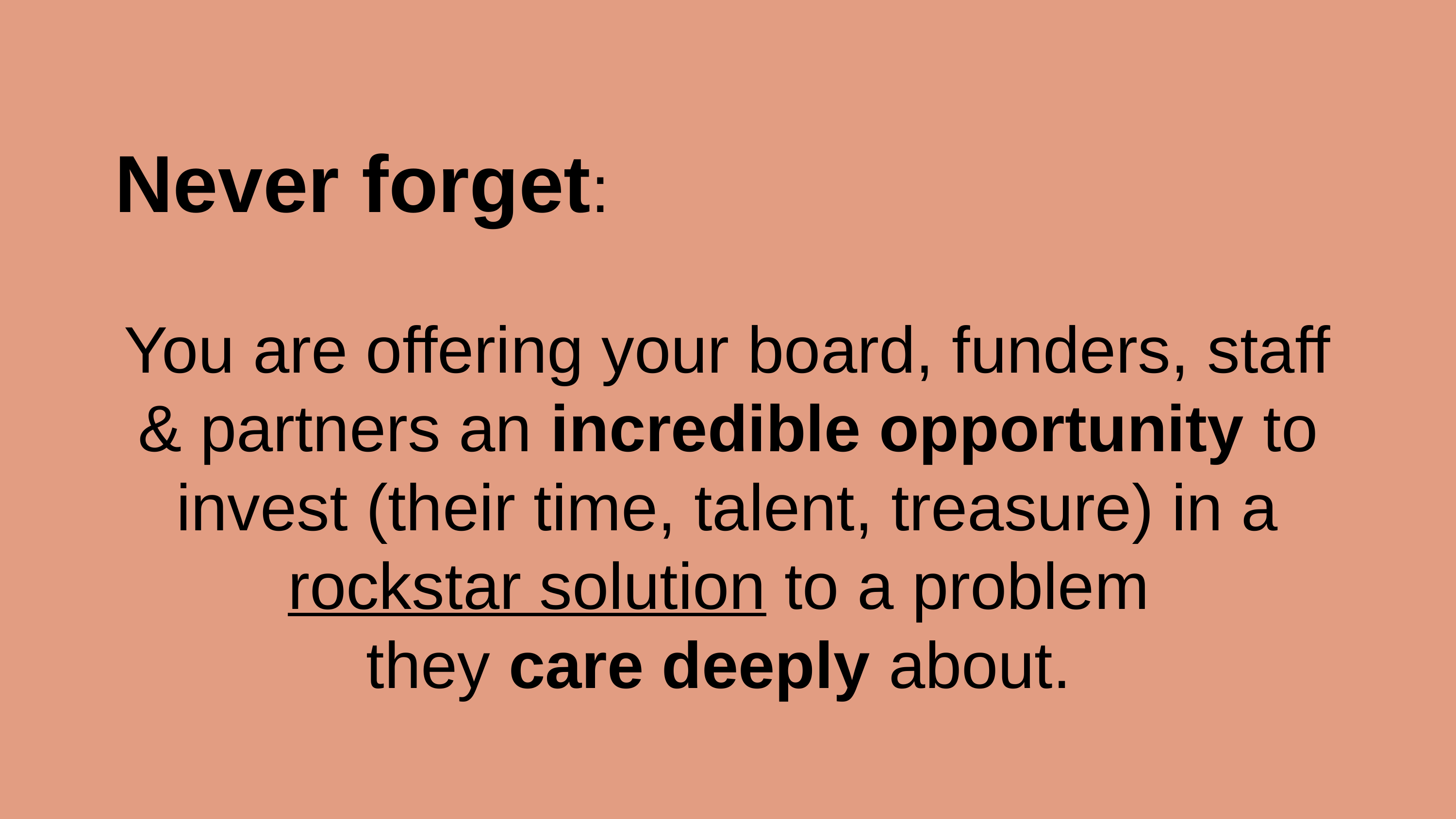

# Never forget:

You are offering your board, funders, staff & partners an incredible opportunity to invest (their time, talent, treasure) in a rockstar solution to a problem
they care deeply about.